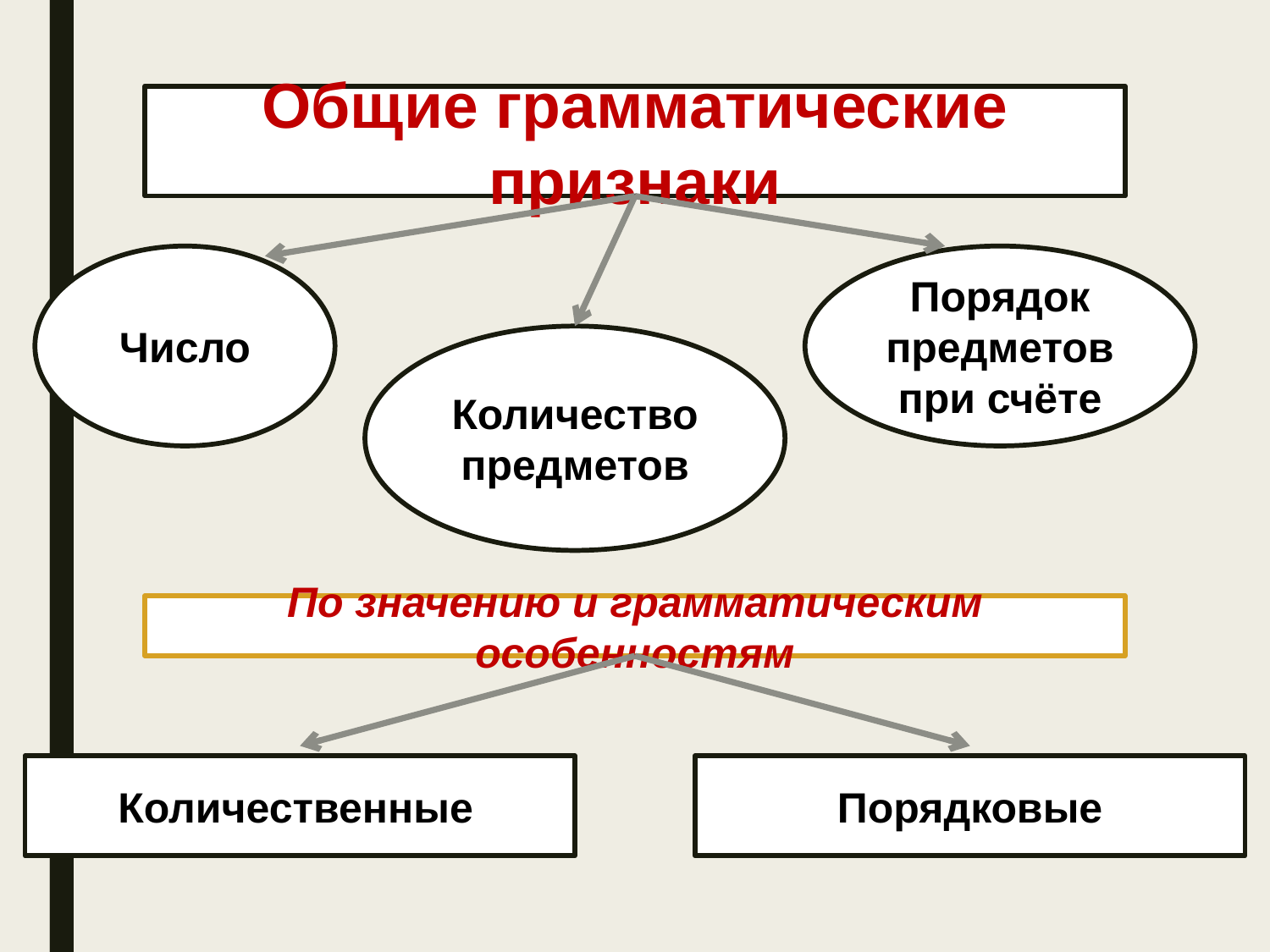

Общие грамматические признаки
Число
Порядок предметов при счёте
Количество предметов
По значению и грамматическим особенностям
Количественные
Порядковые